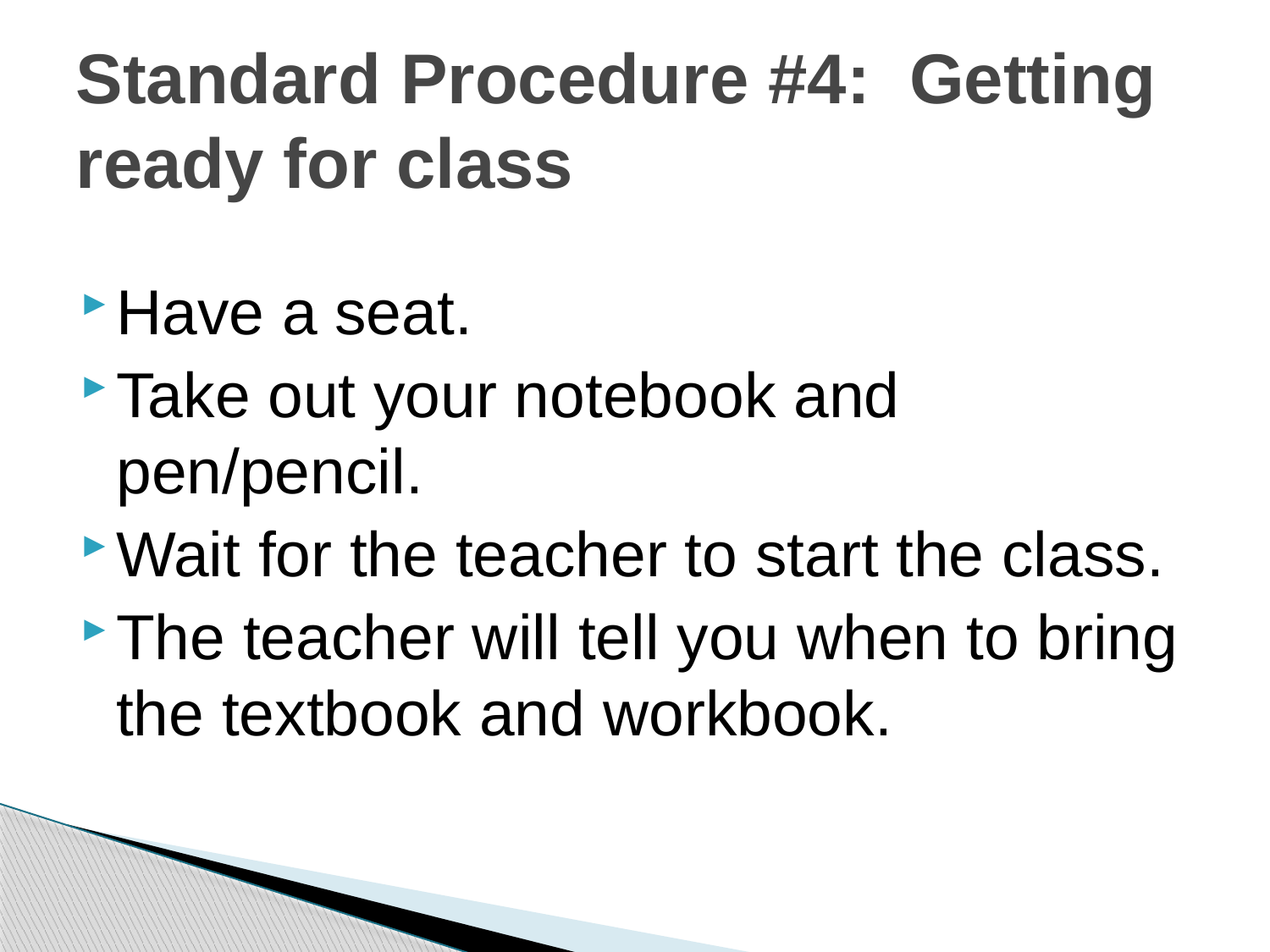

# Standard Procedure #4:  Getting ready for class
Have a seat.
Take out your notebook and pen/pencil.
Wait for the teacher to start the class.
The teacher will tell you when to bring the textbook and workbook.